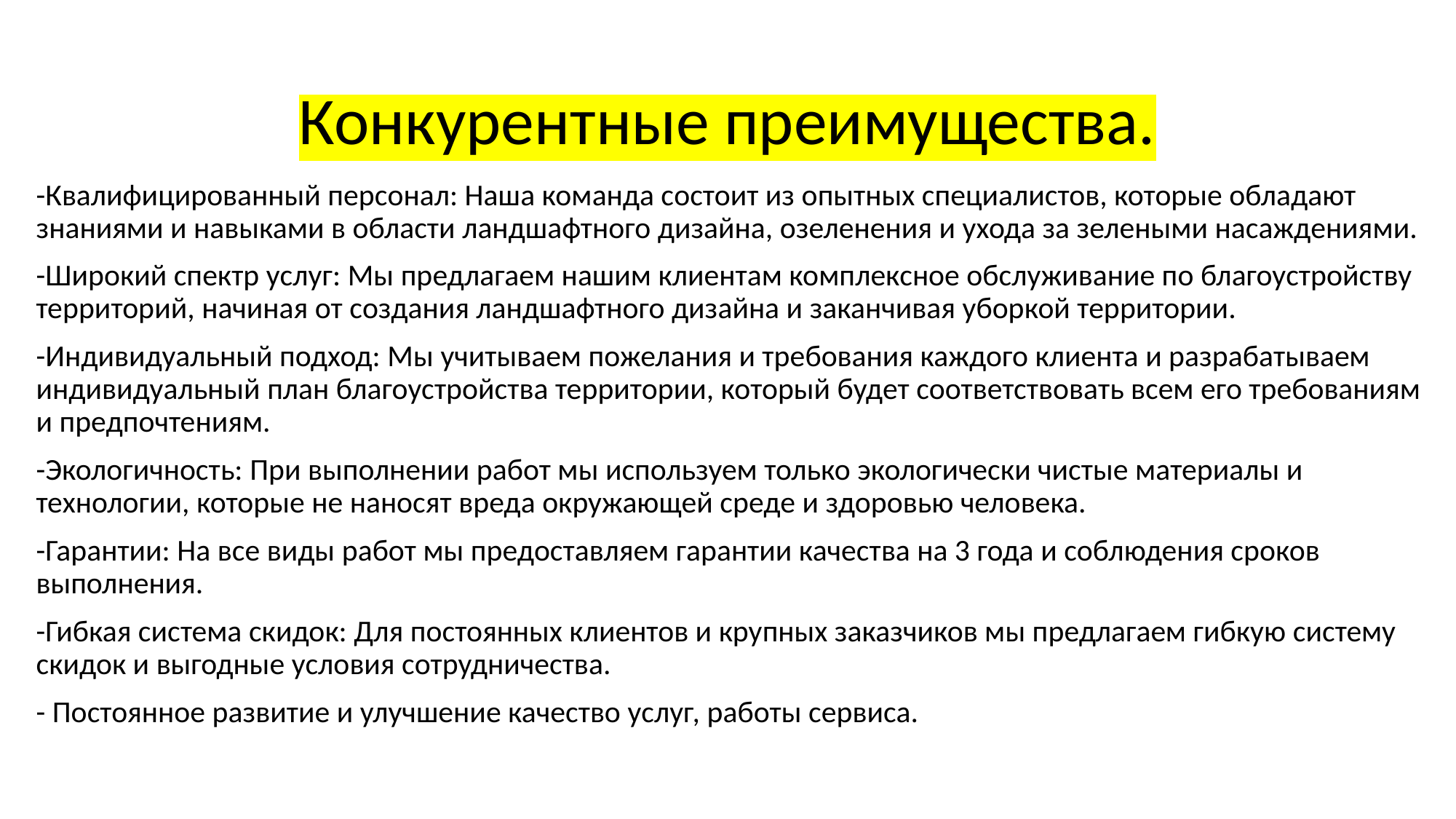

# Конкурентные преимущества.
-Квалифицированный персонал: Наша команда состоит из опытных специалистов, которые обладают знаниями и навыками в области ландшафтного дизайна, озеленения и ухода за зелеными насаждениями.
-Широкий спектр услуг: Мы предлагаем нашим клиентам комплексное обслуживание по благоустройству территорий, начиная от создания ландшафтного дизайна и заканчивая уборкой территории.
-Индивидуальный подход: Мы учитываем пожелания и требования каждого клиента и разрабатываем индивидуальный план благоустройства территории, который будет соответствовать всем его требованиям и предпочтениям.
-Экологичность: При выполнении работ мы используем только экологически чистые материалы и технологии, которые не наносят вреда окружающей среде и здоровью человека.
-Гарантии: На все виды работ мы предоставляем гарантии качества на 3 года и соблюдения сроков выполнения.
-Гибкая система скидок: Для постоянных клиентов и крупных заказчиков мы предлагаем гибкую систему скидок и выгодные условия сотрудничества.
- Постоянное развитие и улучшение качество услуг, работы сервиса.